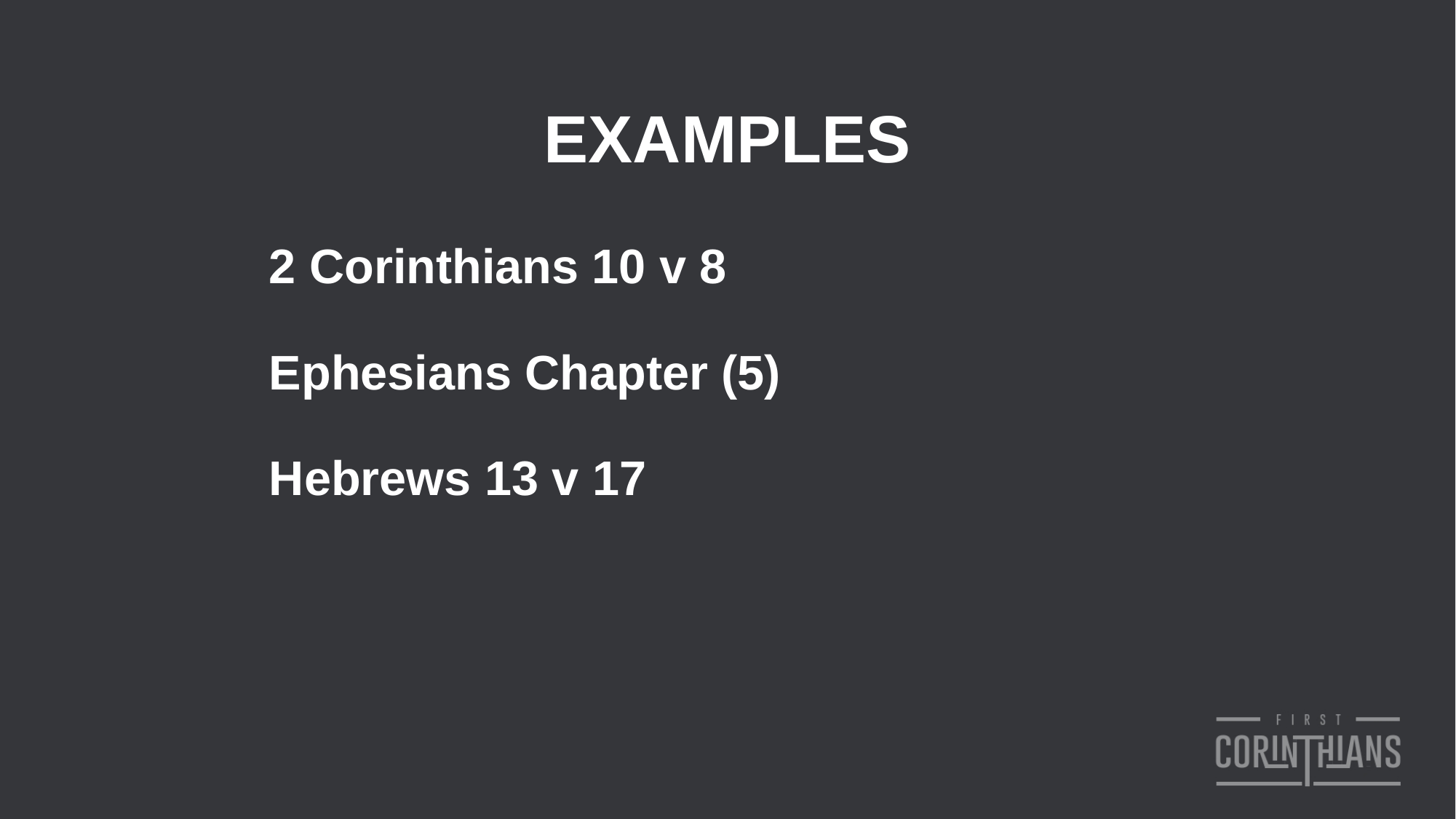

EXAMPLES
2 Corinthians 10 v 8

Ephesians Chapter (5)

Hebrews 13 v 17